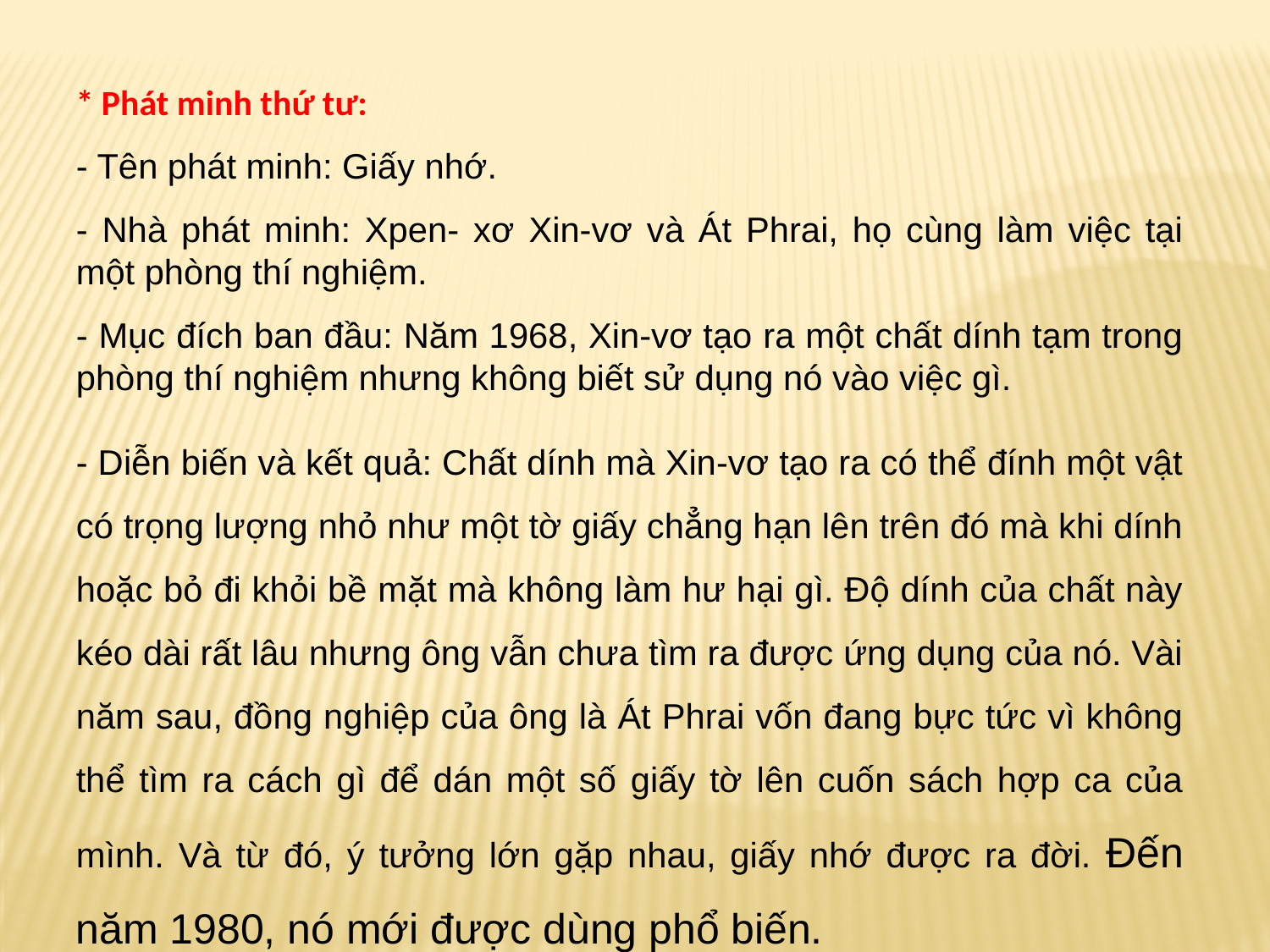

* Phát minh thứ tư:
- Tên phát minh: Giấy nhớ.
- Nhà phát minh: Xpen- xơ Xin-vơ và Át Phrai, họ cùng làm việc tại một phòng thí nghiệm.
- Mục đích ban đầu: Năm 1968, Xin-vơ tạo ra một chất dính tạm trong phòng thí nghiệm nhưng không biết sử dụng nó vào việc gì.
- Diễn biến và kết quả: Chất dính mà Xin-vơ tạo ra có thể đính một vật có trọng lượng nhỏ như một tờ giấy chẳng hạn lên trên đó mà khi dính hoặc bỏ đi khỏi bề mặt mà không làm hư hại gì. Độ dính của chất này kéo dài rất lâu nhưng ông vẫn chưa tìm ra được ứng dụng của nó. Vài năm sau, đồng nghiệp của ông là Át Phrai vốn đang bực tức vì không thể tìm ra cách gì để dán một số giấy tờ lên cuốn sách hợp ca của mình. Và từ đó, ý tưởng lớn gặp nhau, giấy nhớ được ra đời. Đến năm 1980, nó mới được dùng phổ biến.